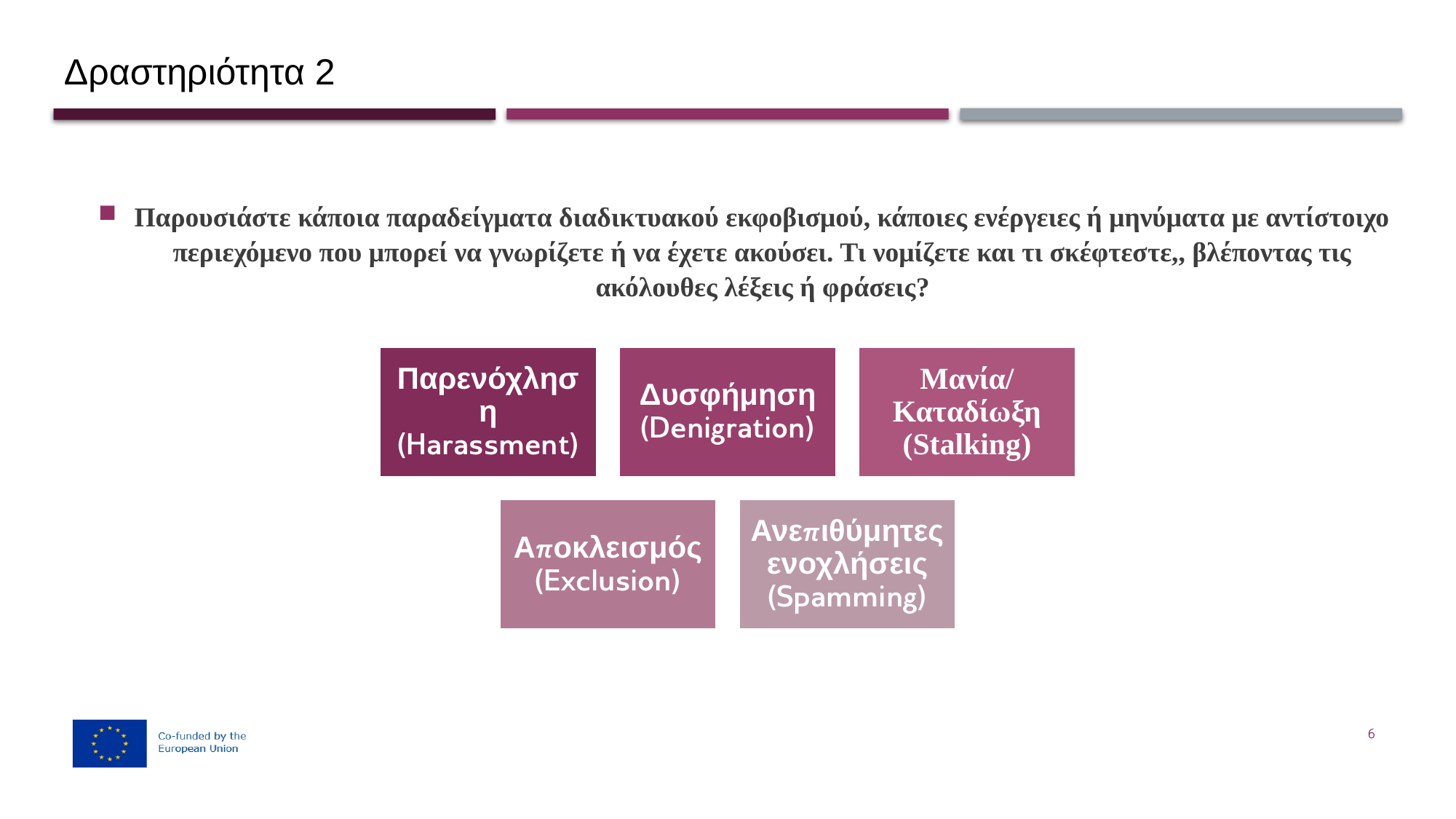

# Δραστηριότητα 2
Παρουσιάστε κάποια παραδείγματα διαδικτυακού εκφοβισμού, κάποιες ενέργειες ή μηνύματα με αντίστοιχο περιεχόμενο που μπορεί να γνωρίζετε ή να έχετε ακούσει. Τι νομίζετε και τι σκέφτεστε,, βλέποντας τις ακόλουθες λέξεις ή φράσεις?

Παρενόχληση (Harassment)
Δυσφήμηση (Denigration)
Μανία/ Καταδίωξη (Stalking)
Αποκλεισμός (Exclusion)
Ανεπιθύμητες ενοχλήσεις (Spamming)
6